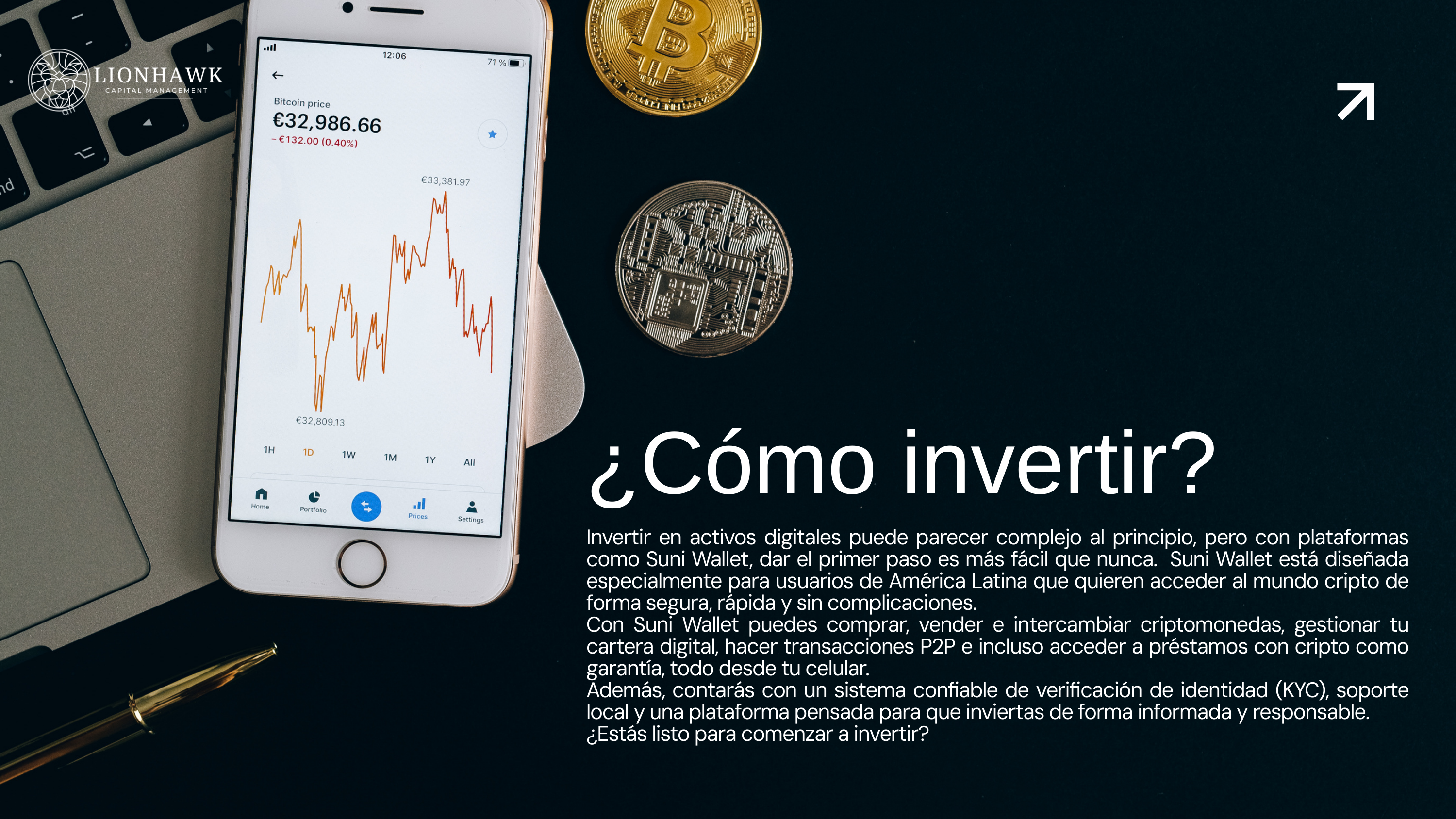

¿Cómo invertir?

Invertir en activos digitales puede parecer complejo al principio, pero con plataformas como Suni Wallet, dar el primer paso es más fácil que nunca.  Suni Wallet está diseñada especialmente para usuarios de América Latina que quieren acceder al mundo cripto de forma segura, rápida y sin complicaciones.
Con Suni Wallet puedes comprar, vender e intercambiar criptomonedas, gestionar tu cartera digital, hacer transacciones P2P e incluso acceder a préstamos con cripto como garantía, todo desde tu celular.
Además, contarás con un sistema confiable de verificación de identidad (KYC), soporte local y una plataforma pensada para que inviertas de forma informada y responsable.
¿Estás listo para comenzar a invertir?